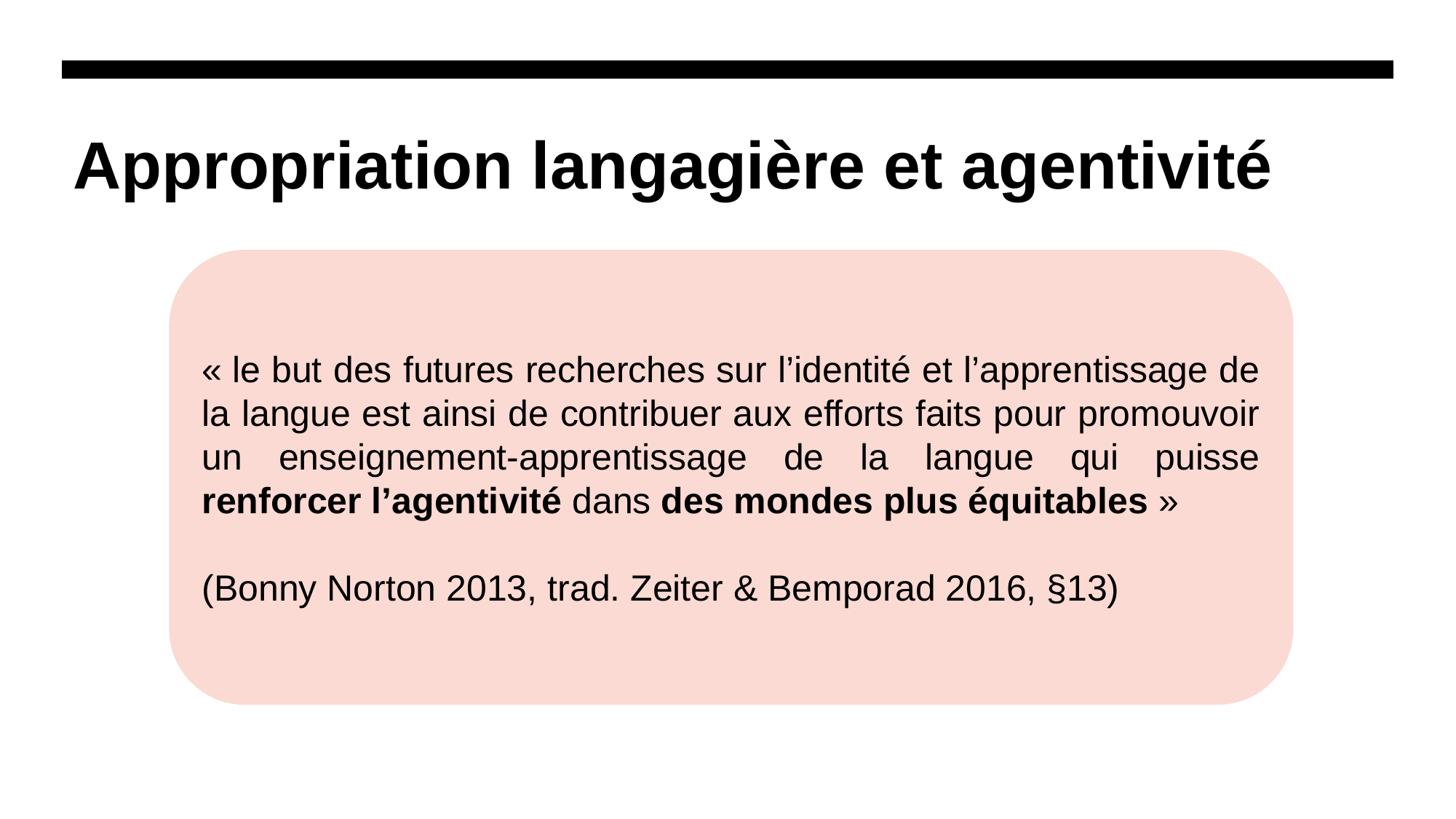

# Appropriation langagière et agentivité
« le but des futures recherches sur l’identité et l’apprentissage de la langue est ainsi de contribuer aux efforts faits pour promouvoir un enseignement-apprentissage de la langue qui puisse renforcer l’agentivité dans des mondes plus équitables »

(Bonny Norton 2013, trad. Zeiter & Bemporad 2016, §13)